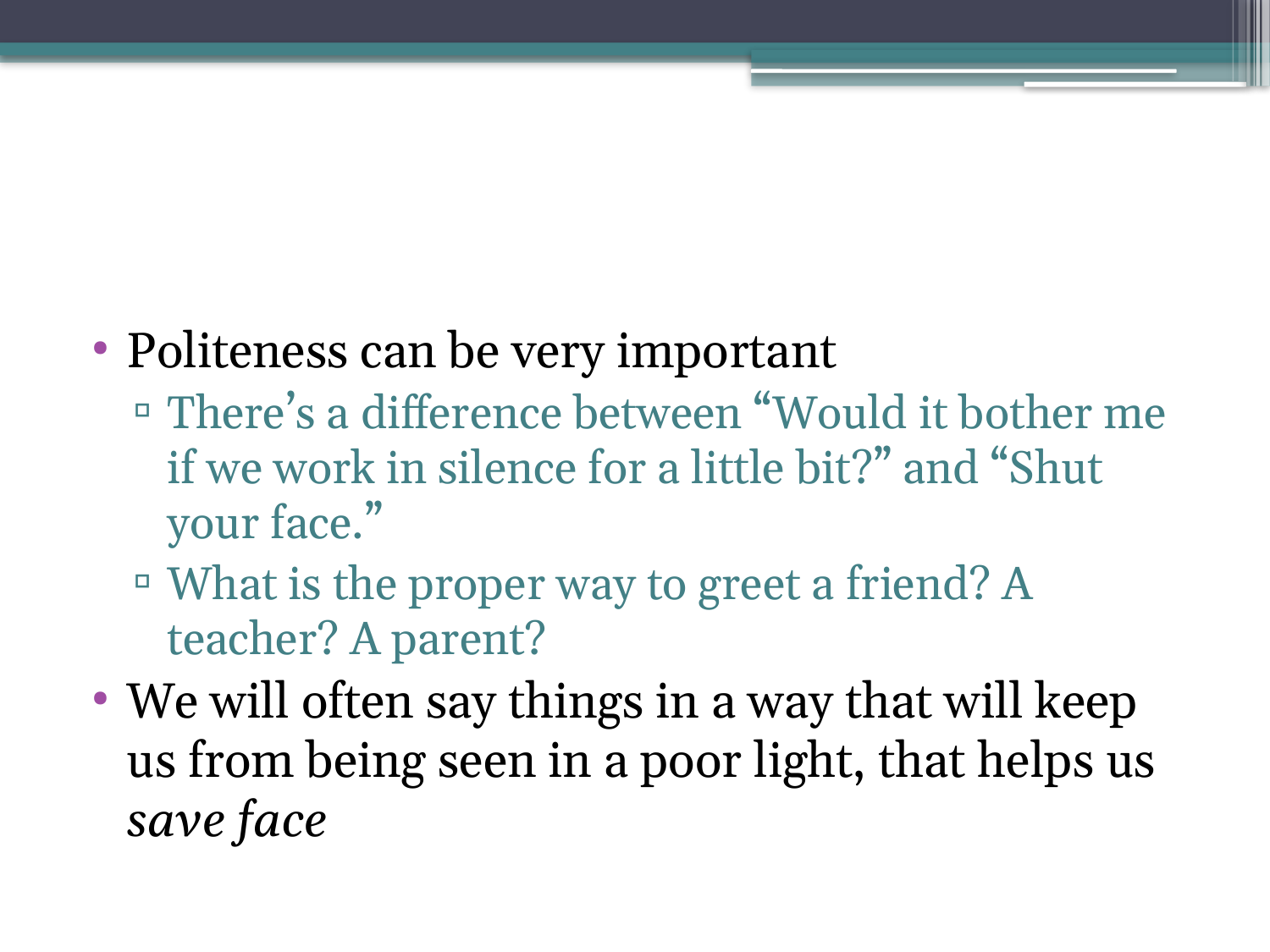

#
Politeness can be very important
There’s a difference between “Would it bother me if we work in silence for a little bit?” and “Shut your face.”
What is the proper way to greet a friend? A teacher? A parent?
We will often say things in a way that will keep us from being seen in a poor light, that helps us save face